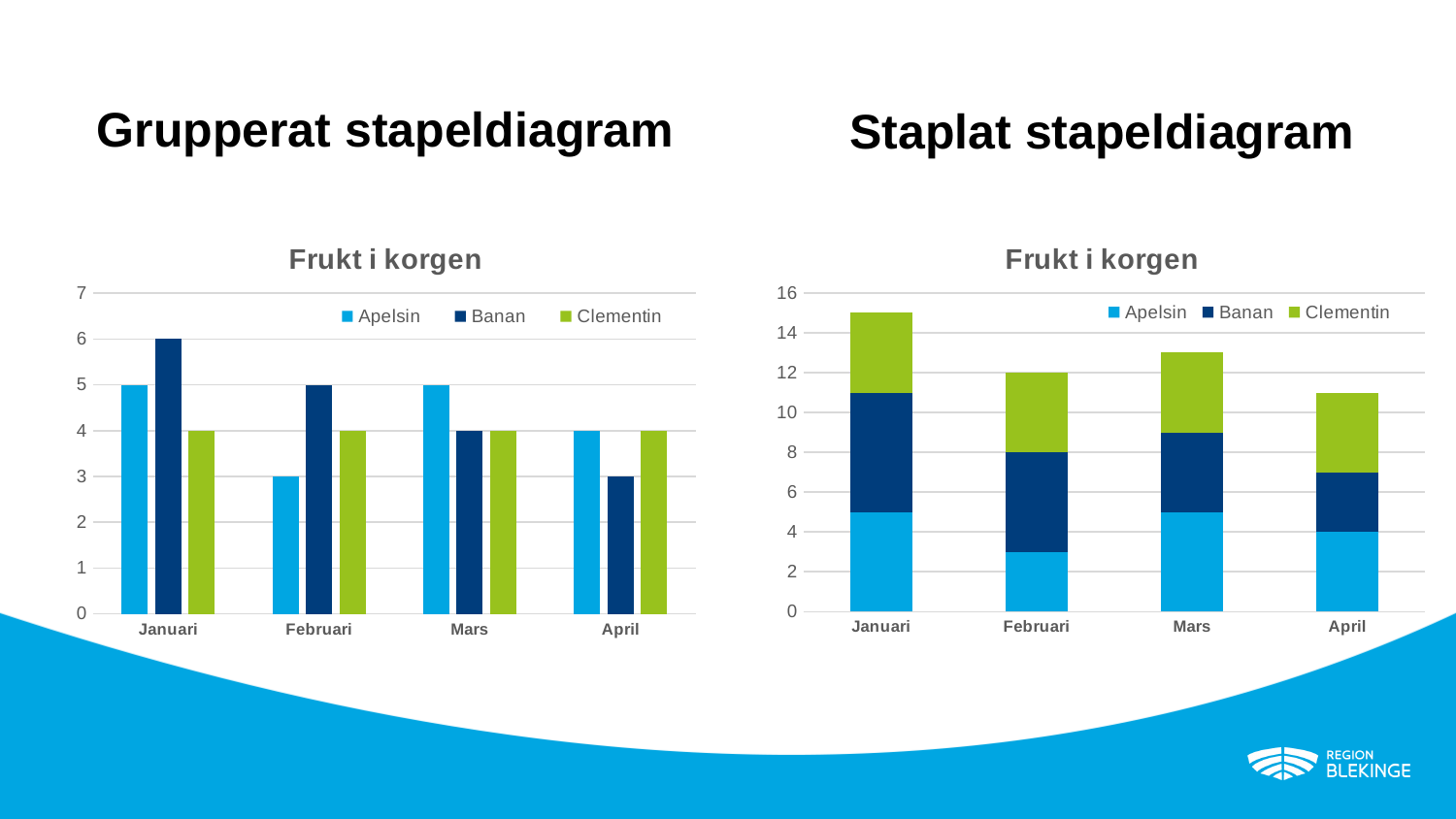

Grupperat stapeldiagram
Staplat stapeldiagram

### Chart: Frukt i korgen

| Category | Apelsin | Banan | Clementin |
|---|---|---|---|
| Januari | 5.0 | 6.0 | 4.0 |
| Februari | 3.0 | 5.0 | 4.0 |
| Mars | 5.0 | 4.0 | 4.0 |
| April | 4.0 | 3.0 | 4.0 |

### Chart: Frukt i korgen

| Category | Apelsin | Banan | Clementin |
|---|---|---|---|
| Januari | 5.0 | 6.0 | 4.0 |
| Februari | 3.0 | 5.0 | 4.0 |
| Mars | 5.0 | 4.0 | 4.0 |
| April | 4.0 | 3.0 | 4.0 |